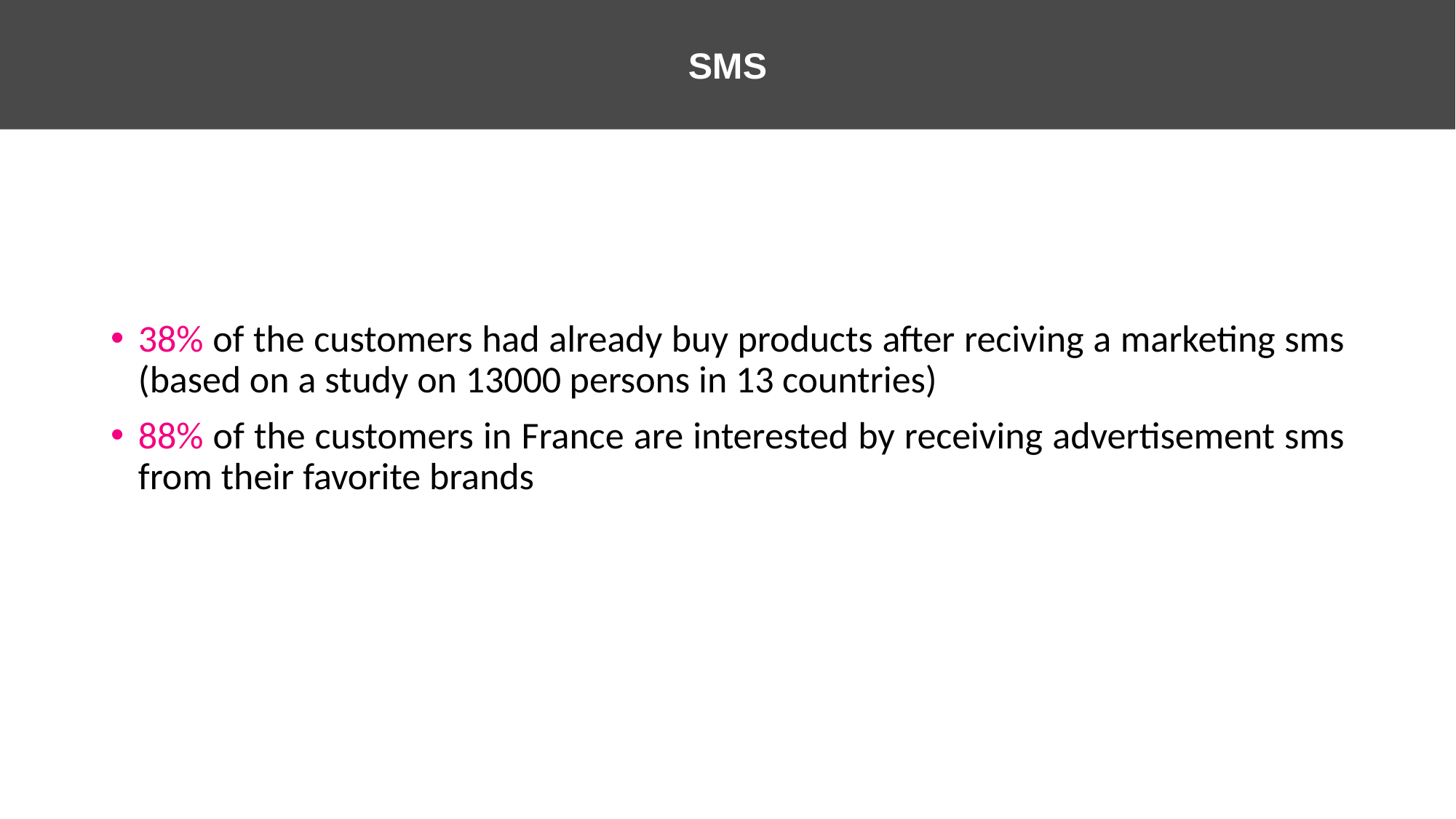

SMS
38% of the customers had already buy products after reciving a marketing sms (based on a study on 13000 persons in 13 countries)
88% of the customers in France are interested by receiving advertisement sms from their favorite brands